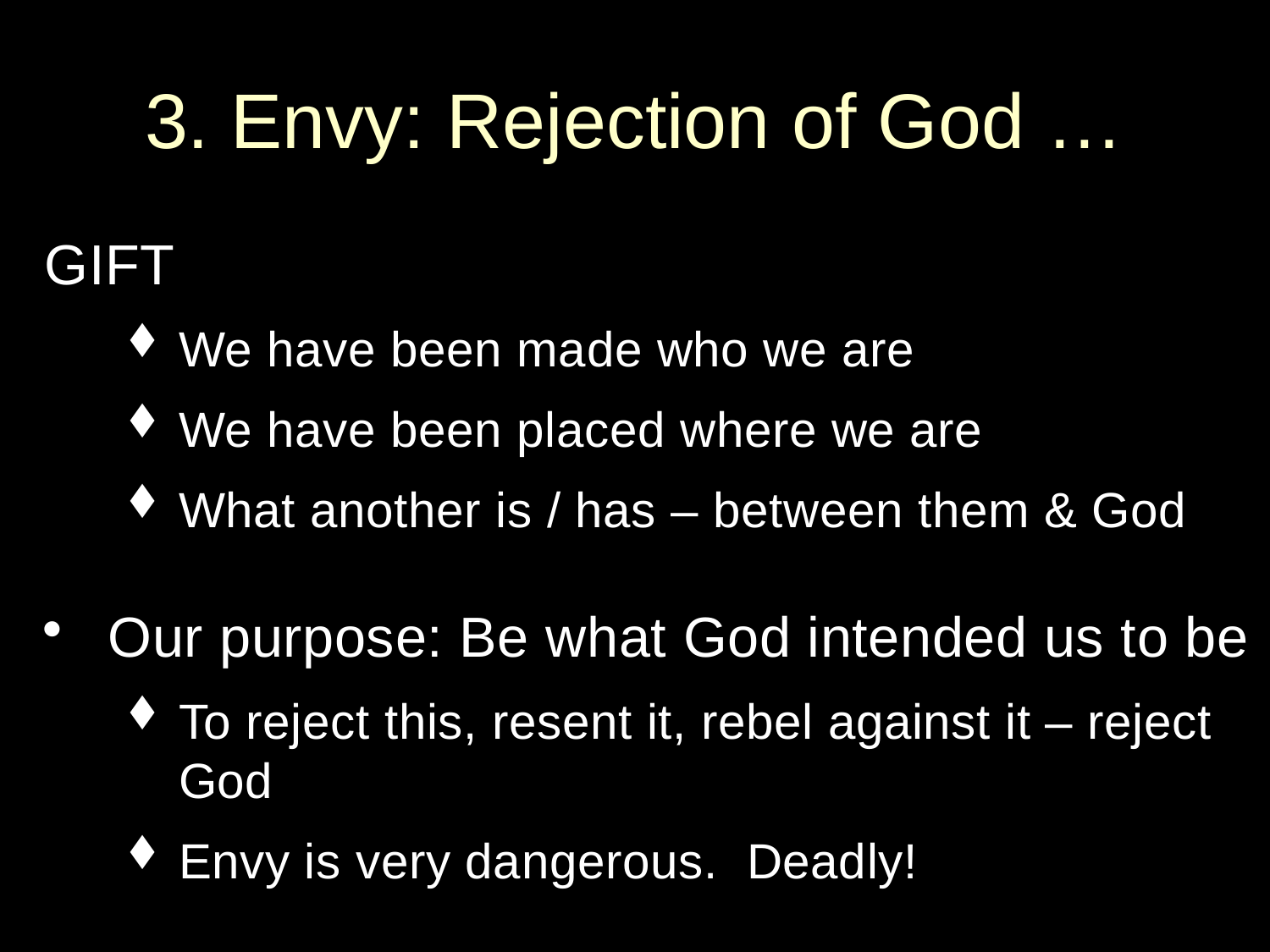

# 3. Envy: Rejection of God …
GIFT
We have been made who we are
We have been placed where we are
What another is / has – between them & God
Our purpose: Be what God intended us to be
To reject this, resent it, rebel against it – reject God
Envy is very dangerous.  Deadly!